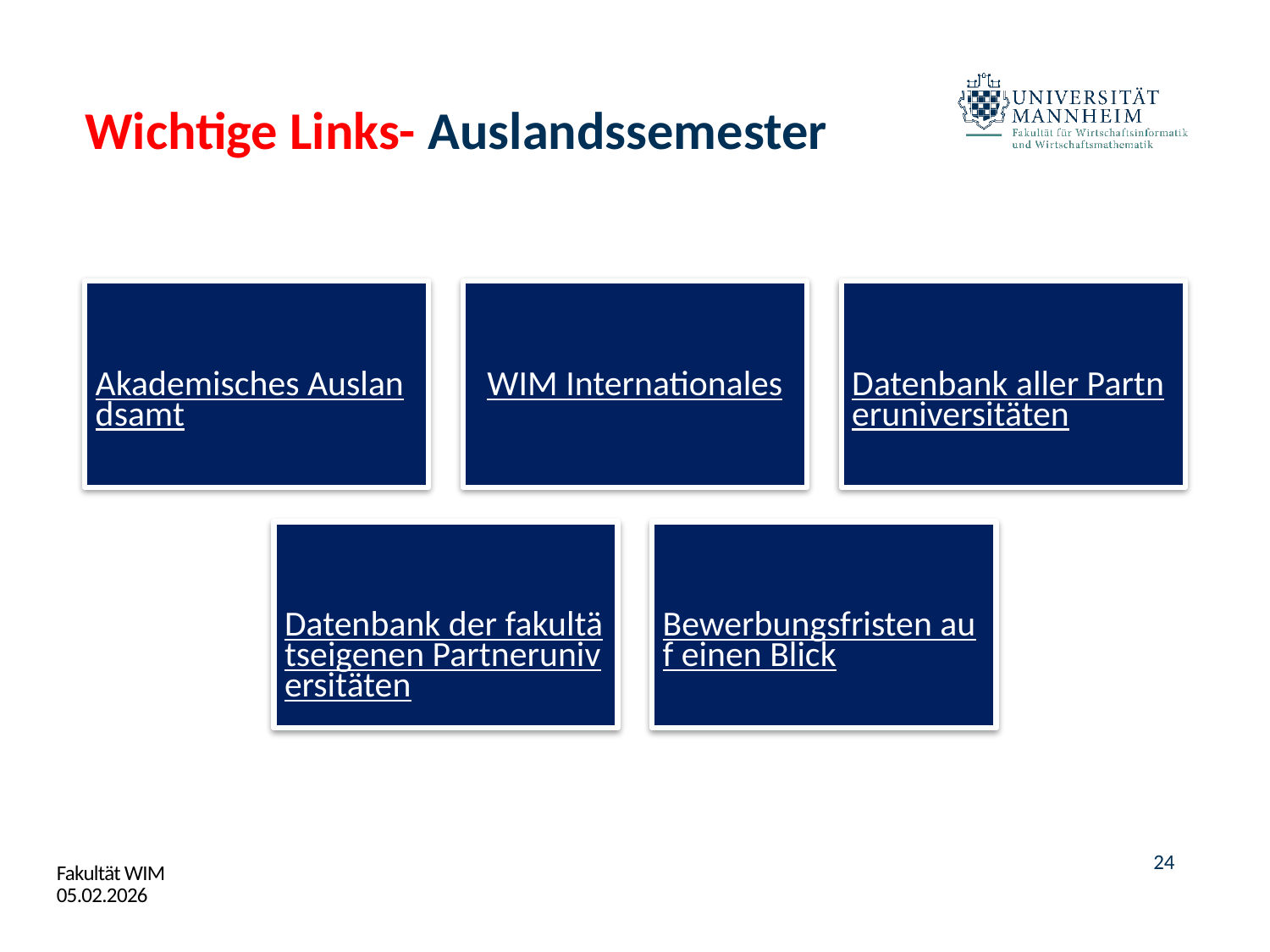

# Wichtige Links- Auslandssemester
Akademisches Auslandsamt
WIM Internationales
Datenbank aller Partneruniversitäten
Datenbank der fakultätseigenen Partneruniversitäten
Bewerbungsfristen auf einen Blick
24
Fakultät WIM 05.02.2026